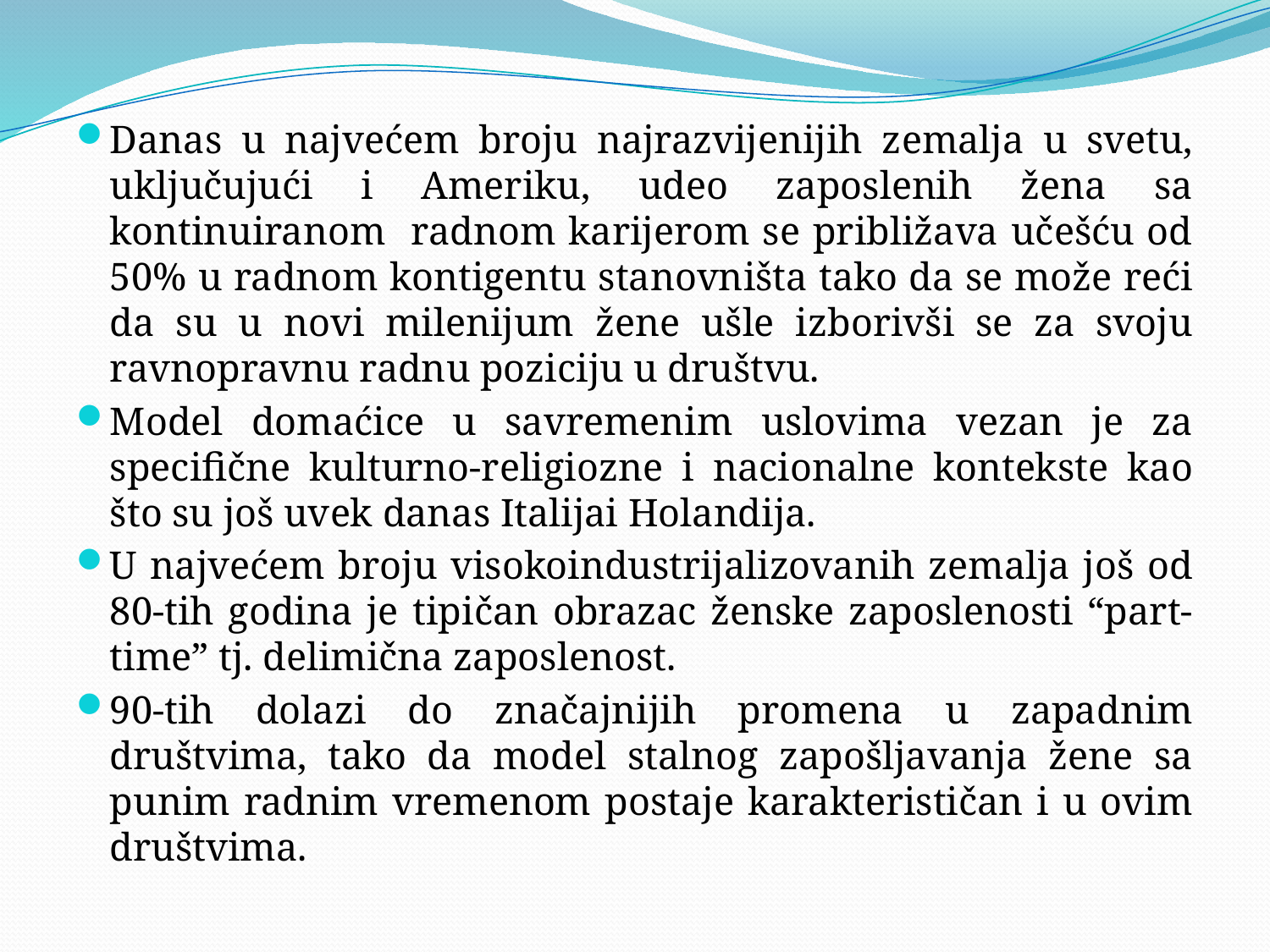

#
Danas u najvećem broju najrazvijenijih zemalja u svetu, uključujući i Ameriku, udeo zaposlenih žena sa kontinuiranom  radnom karijerom se približava učešću od 50% u radnom kontigentu stanovništa tako da se može reći da su u novi milenijum žene ušle izborivši se za svoju ravnopravnu radnu poziciju u društvu.
Model domaćice u savremenim uslovima vezan je za specifične kulturno-religiozne i nacionalne kontekste kao što su još uvek danas Italijai Holandija.
U najvećem broju visokoindustrijalizovanih zemalja još od 80-tih godina je tipičan obrazac ženske zaposlenosti “part-time” tj. delimična zaposlenost.
90-tih dolazi do značajnijih promena u zapadnim društvima, tako da model stalnog zapošljavanja žene sa punim radnim vremenom postaje karakterističan i u ovim društvima.